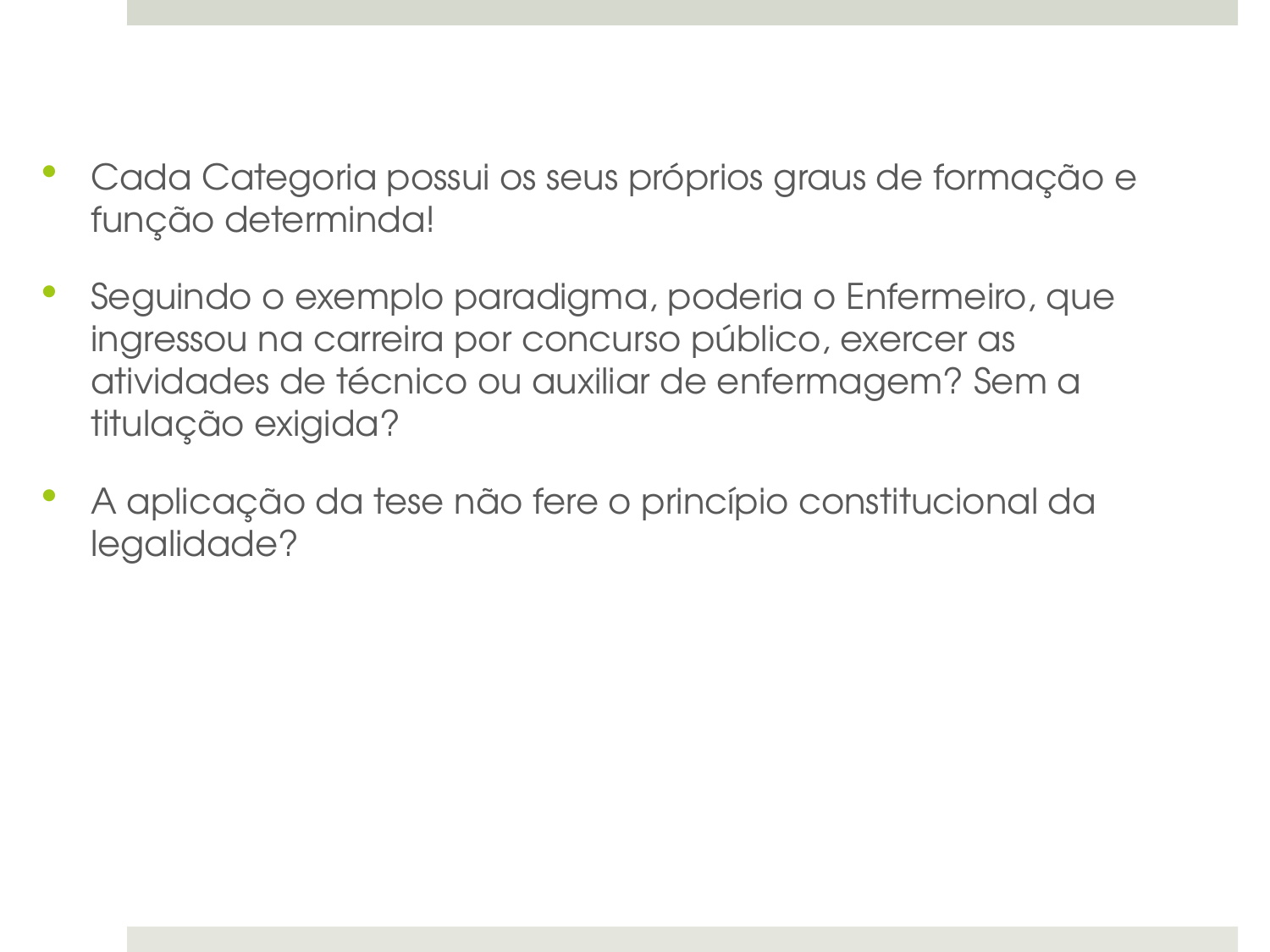

Cada Categoria possui os seus próprios graus de formação e função determinda!
Seguindo o exemplo paradigma, poderia o Enfermeiro, que ingressou na carreira por concurso público, exercer as atividades de técnico ou auxiliar de enfermagem? Sem a titulação exigida?
A aplicação da tese não fere o princípio constitucional da legalidade?